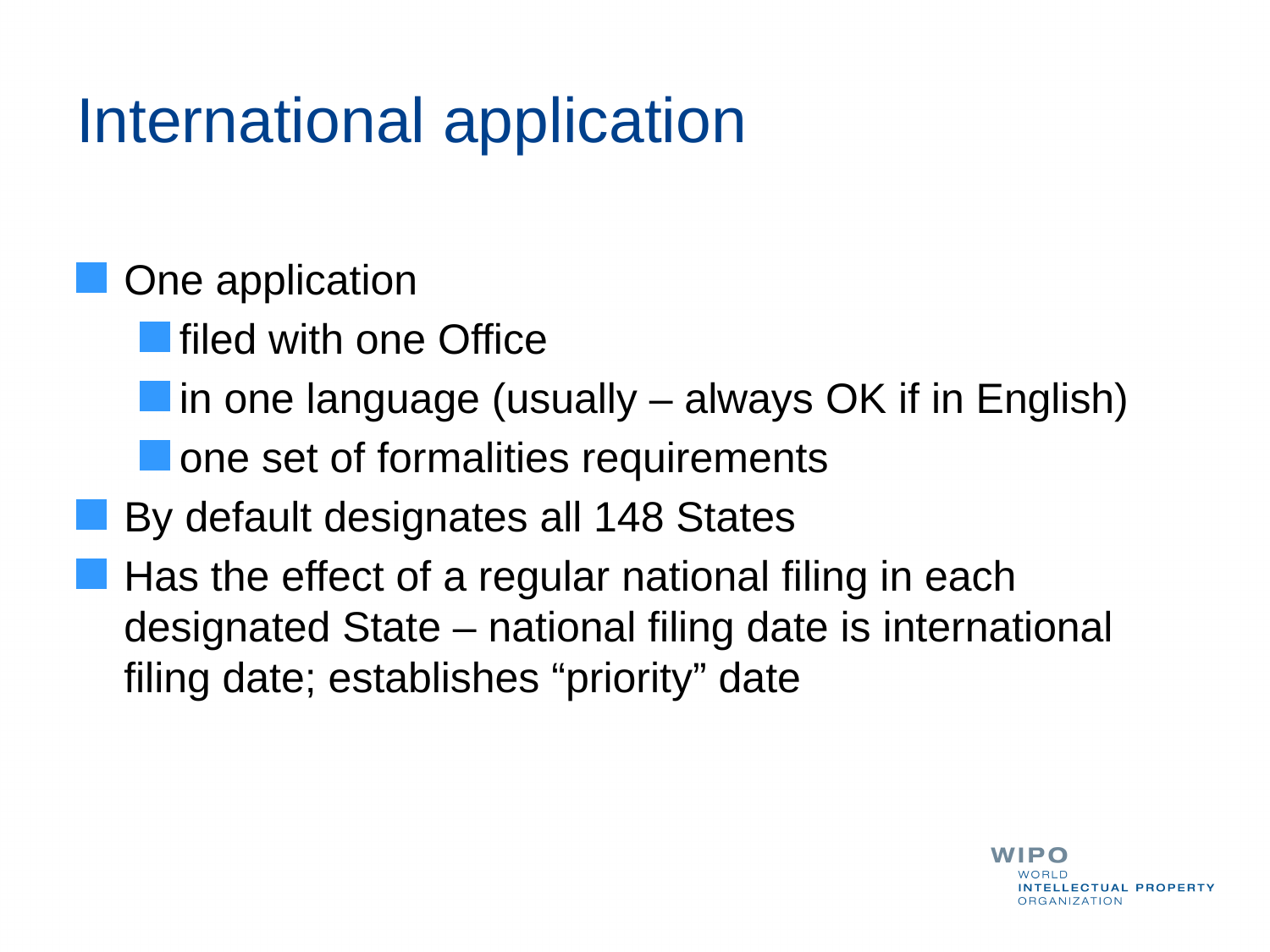

# International application
One application
filed with one Office
in one language (usually – always OK if in English)
one set of formalities requirements
By default designates all 148 States
Has the effect of a regular national filing in each designated State – national filing date is international filing date; establishes “priority” date